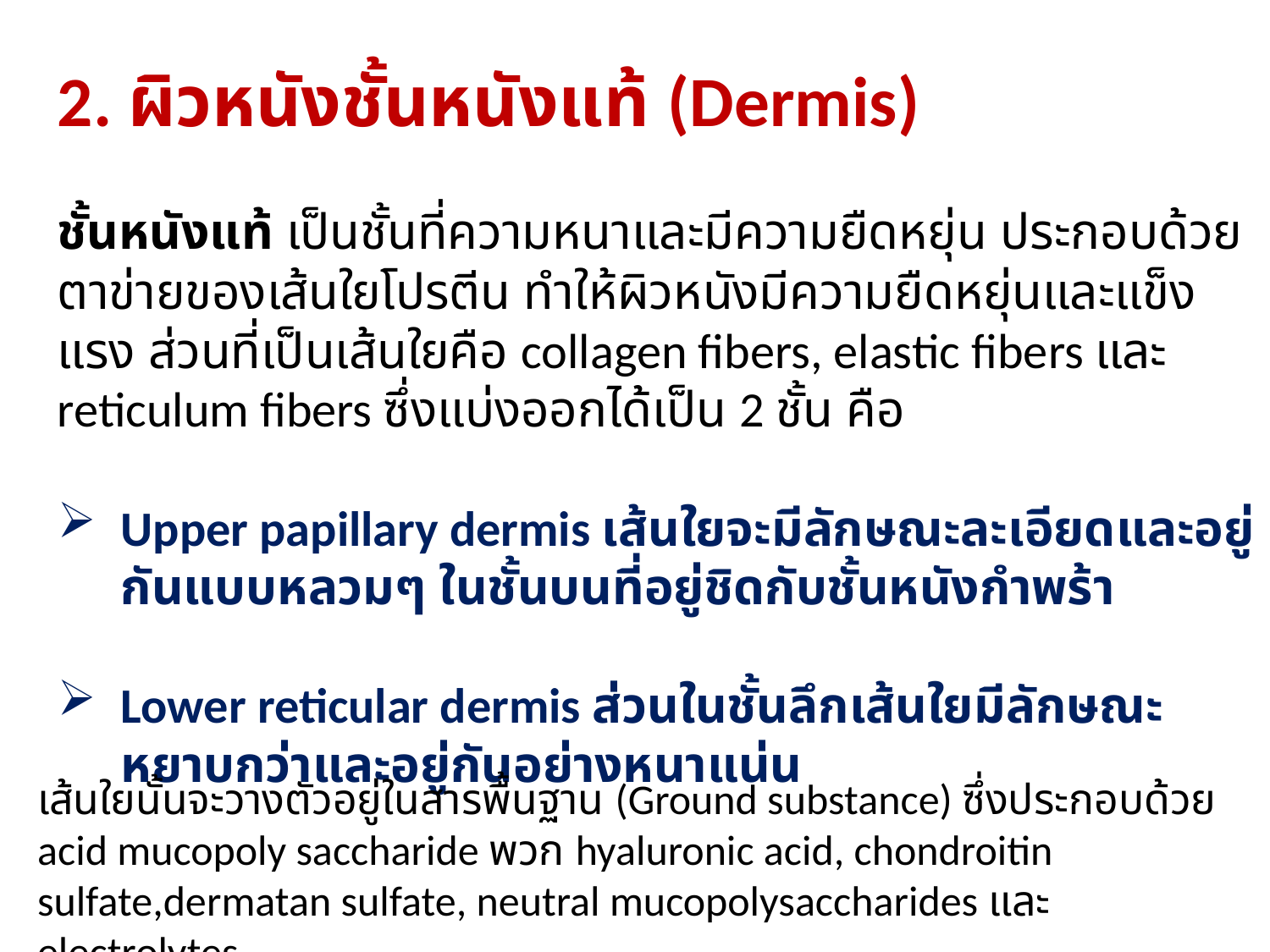

2. ผิวหนังชั้นหนังแท้ (Dermis)

ชั้นหนังแท้ เป็นชั้นที่ความหนาและมีความยืดหยุ่น ประกอบด้วยตาข่ายของเส้นใยโปรตีน ทำให้ผิวหนังมีความยืดหยุ่นและแข็งแรง ส่วนที่เป็นเส้นใยคือ collagen fibers, elastic fibers และ reticulum fibers ซึ่งแบ่งออกได้เป็น 2 ชั้น คือ

Upper papillary dermis เส้นใยจะมีลักษณะละเอียดและอยู่กันแบบหลวมๆ ในชั้นบนที่อยู่ชิดกับชั้นหนังกำพร้า

Lower reticular dermis ส่วนในชั้นลึกเส้นใยมีลักษณะหยาบกว่าและอยู่กันอย่างหนาแน่น

เส้นใยนั้นจะวางตัวอยู่ในสารพื้นฐาน (Ground substance) ซึ่งประกอบด้วย acid mucopoly saccharide พวก hyaluronic acid, chondroitin sulfate,dermatan sulfate, neutral mucopolysaccharides และ electrolytes